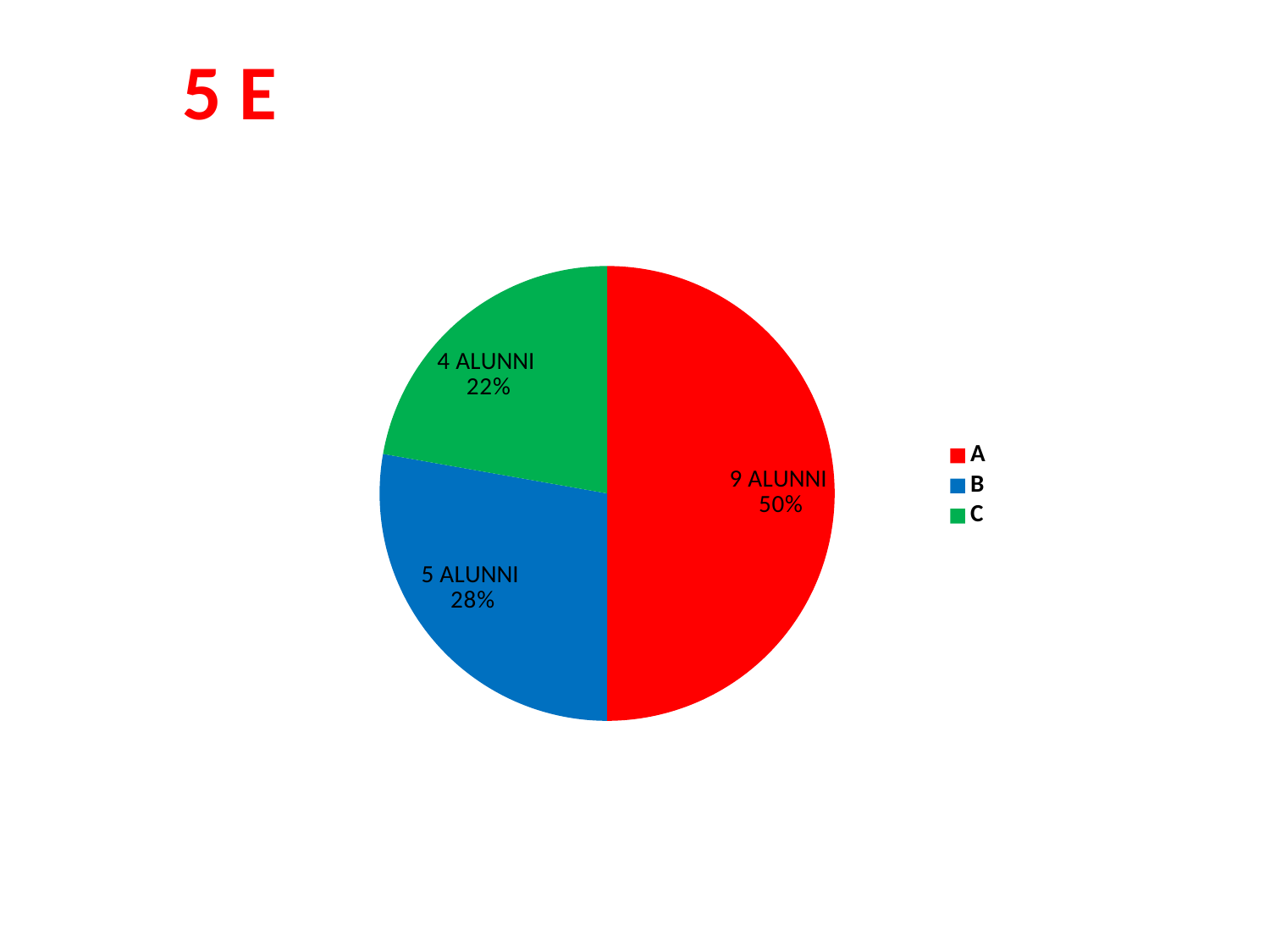

5 E

### Chart

| Category |  |
|---|---|
| A | 9.0 |
| B | 5.0 |
| C | 4.0 |